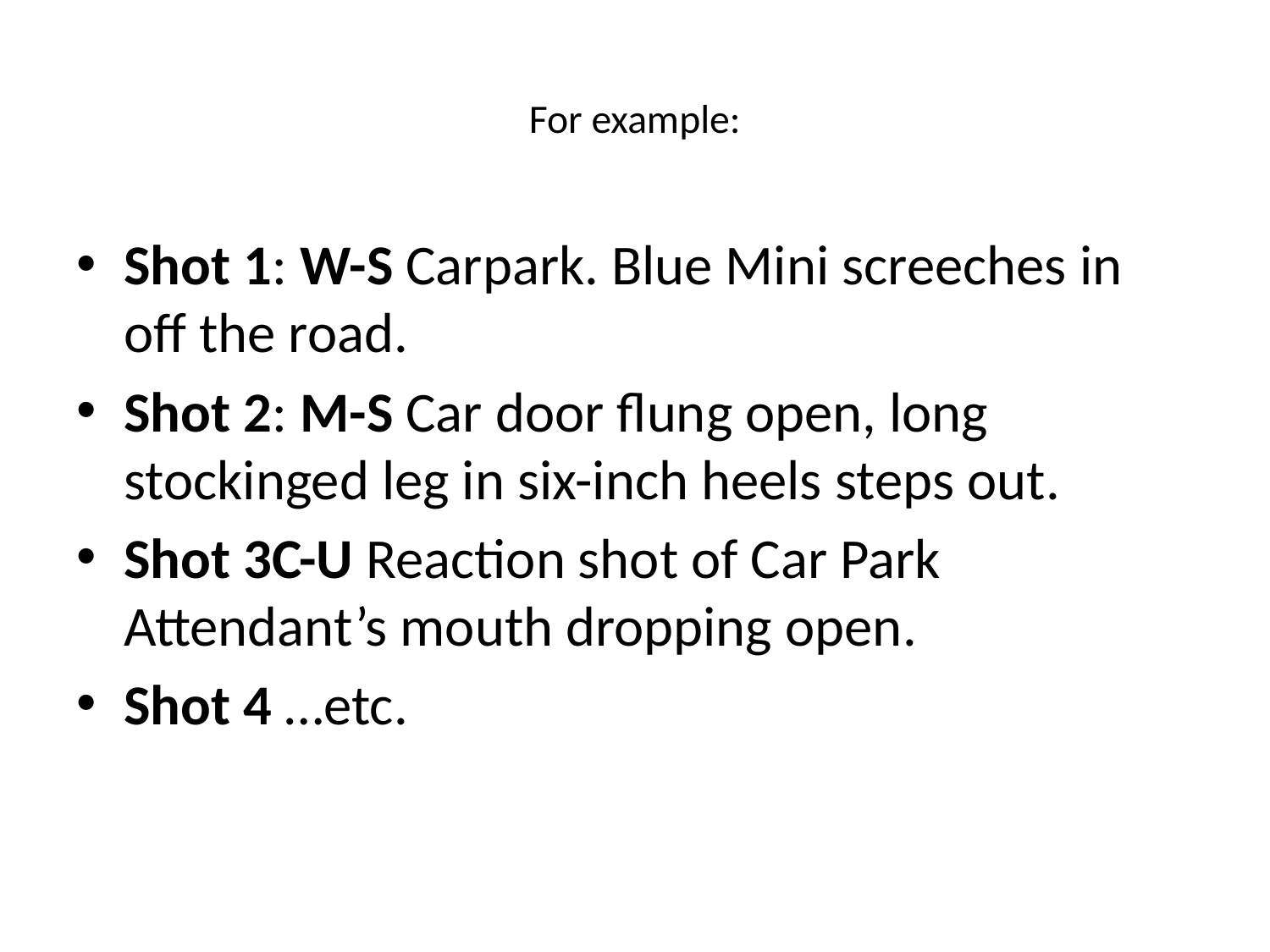

# For example:
Shot 1: W-S Carpark. Blue Mini screeches in off the road.
Shot 2: M-S Car door flung open, long stockinged leg in six-inch heels steps out.
Shot 3C-U Reaction shot of Car Park Attendant’s mouth dropping open.
Shot 4 …etc.